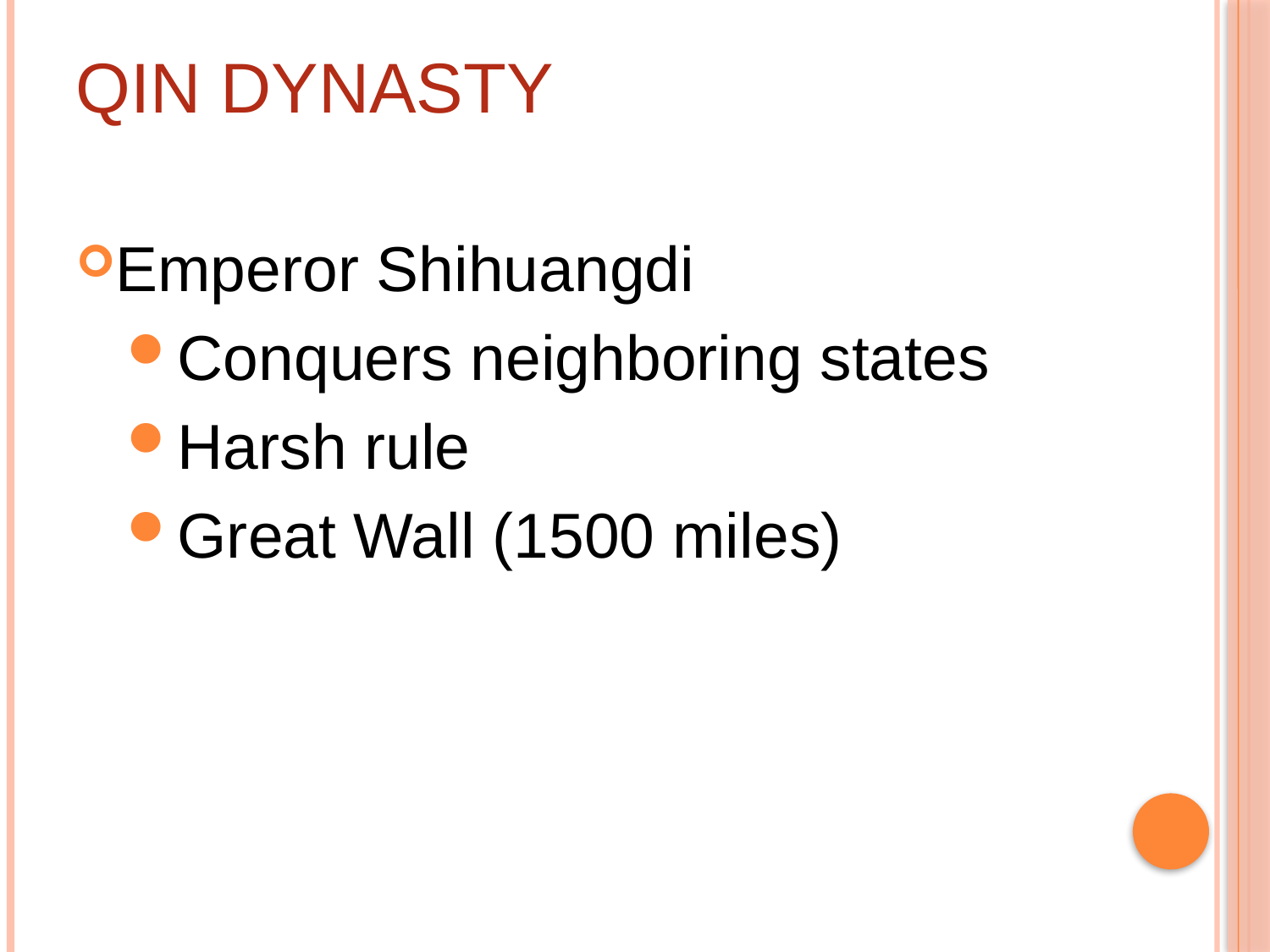

# Qin Dynasty
Emperor Shihuangdi
Conquers neighboring states
Harsh rule
Great Wall (1500 miles)